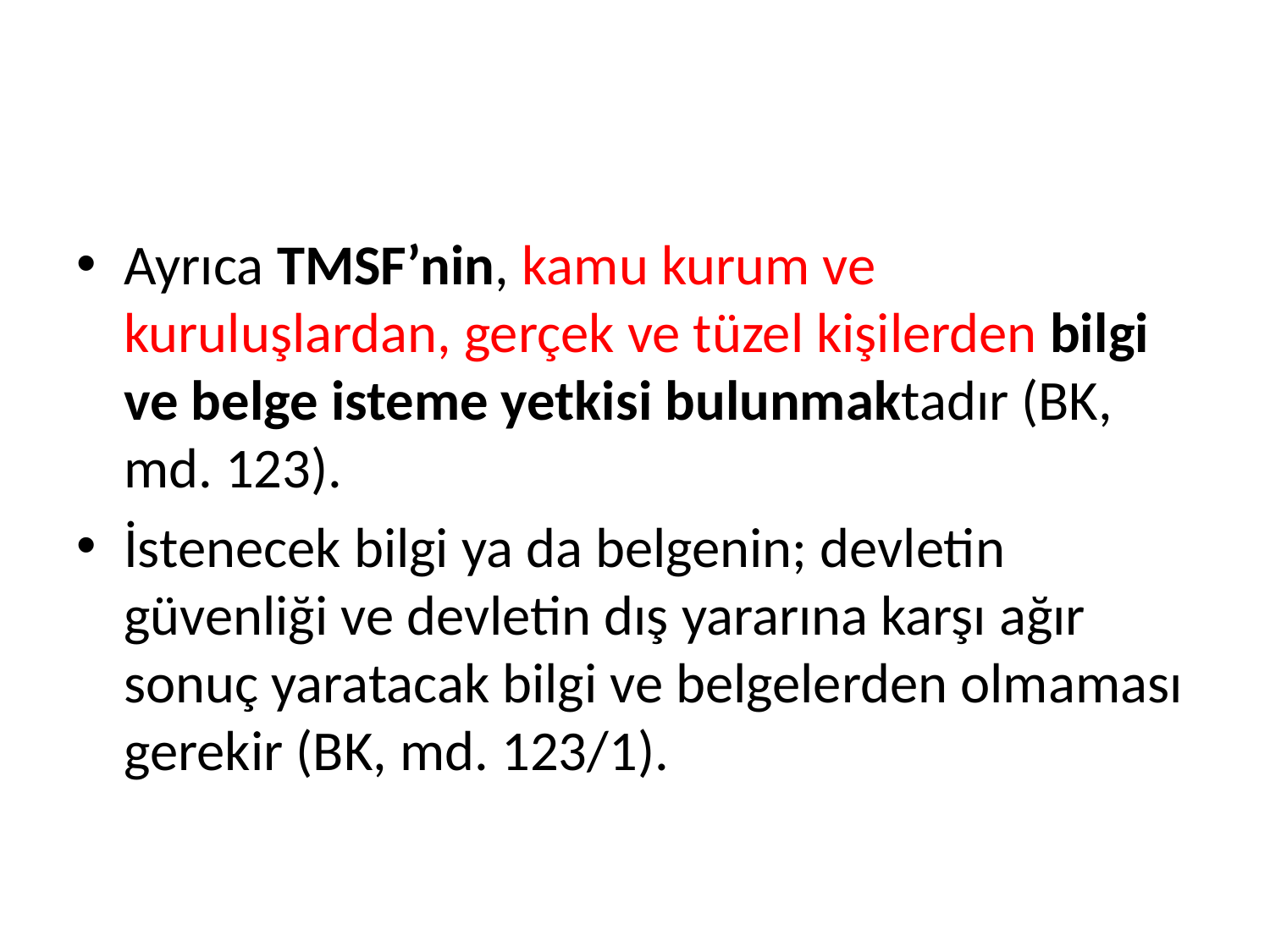

#
Ayrıca TMSF’nin, kamu kurum ve kuruluşlardan, gerçek ve tüzel kişilerden bilgi ve belge isteme yetkisi bulunmaktadır (BK, md. 123).
İstenecek bilgi ya da belgenin; devletin güvenliği ve devletin dış yararına karşı ağır sonuç yaratacak bilgi ve belgelerden olmaması gerekir (BK, md. 123/1).